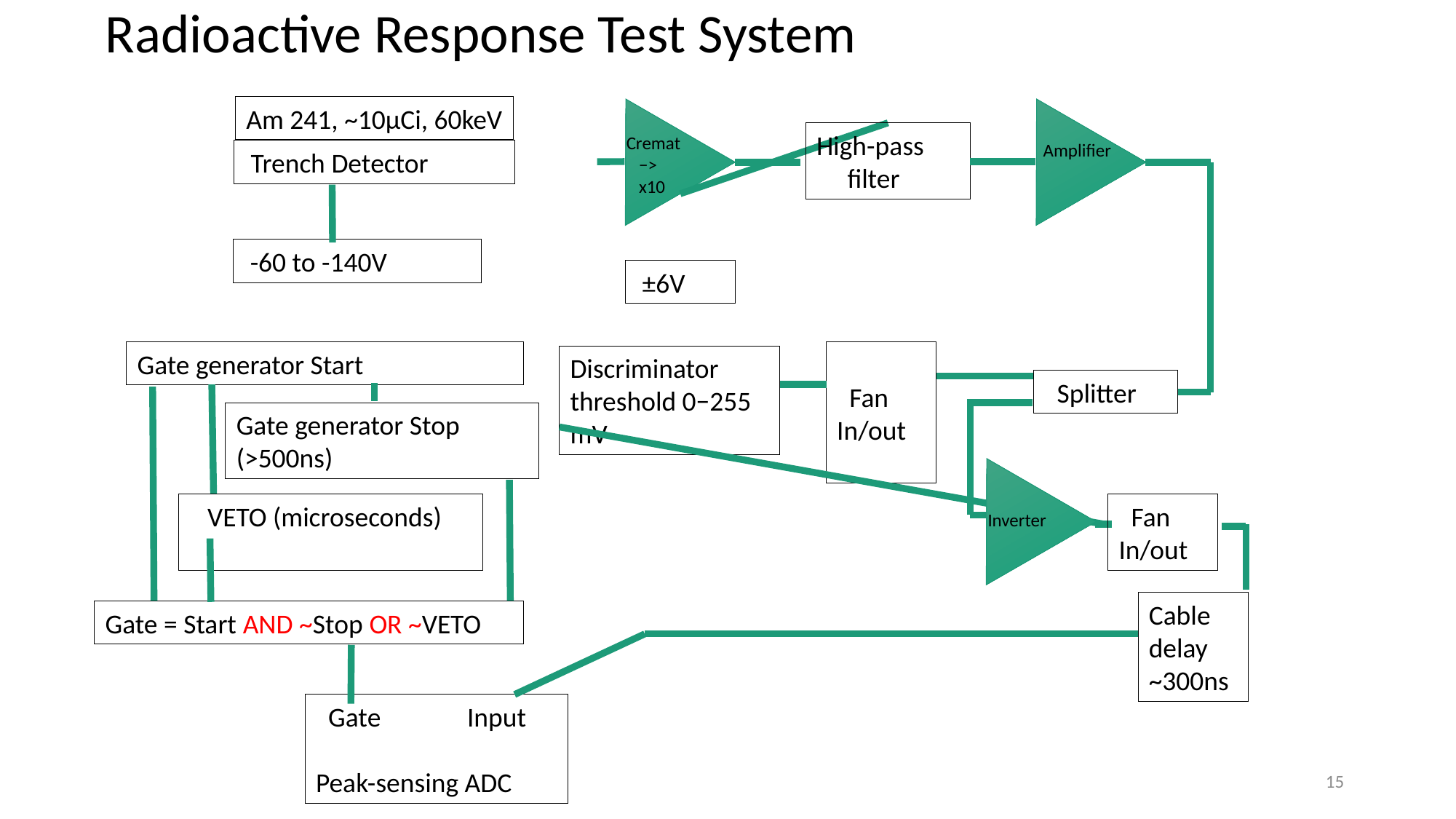

Radioactive Response Test System

Am 241, ~10μCi, 60keV
High-pass
     filter
 Cremat
    −>
    x10
 Amplifier
 Trench Detector
 -60 to -140V
 ±6V
Gate generator Start

  Fan
In/out

Discriminator
threshold 0−255 mV
  Splitter
Gate generator Stop (>500ns)

   VETO (microseconds)
  Fan
In/out
 Inverter
Cable delay
~300ns
Gate = Start AND ~Stop OR ~VETO
  Gate              Input

Peak-sensing ADC
15